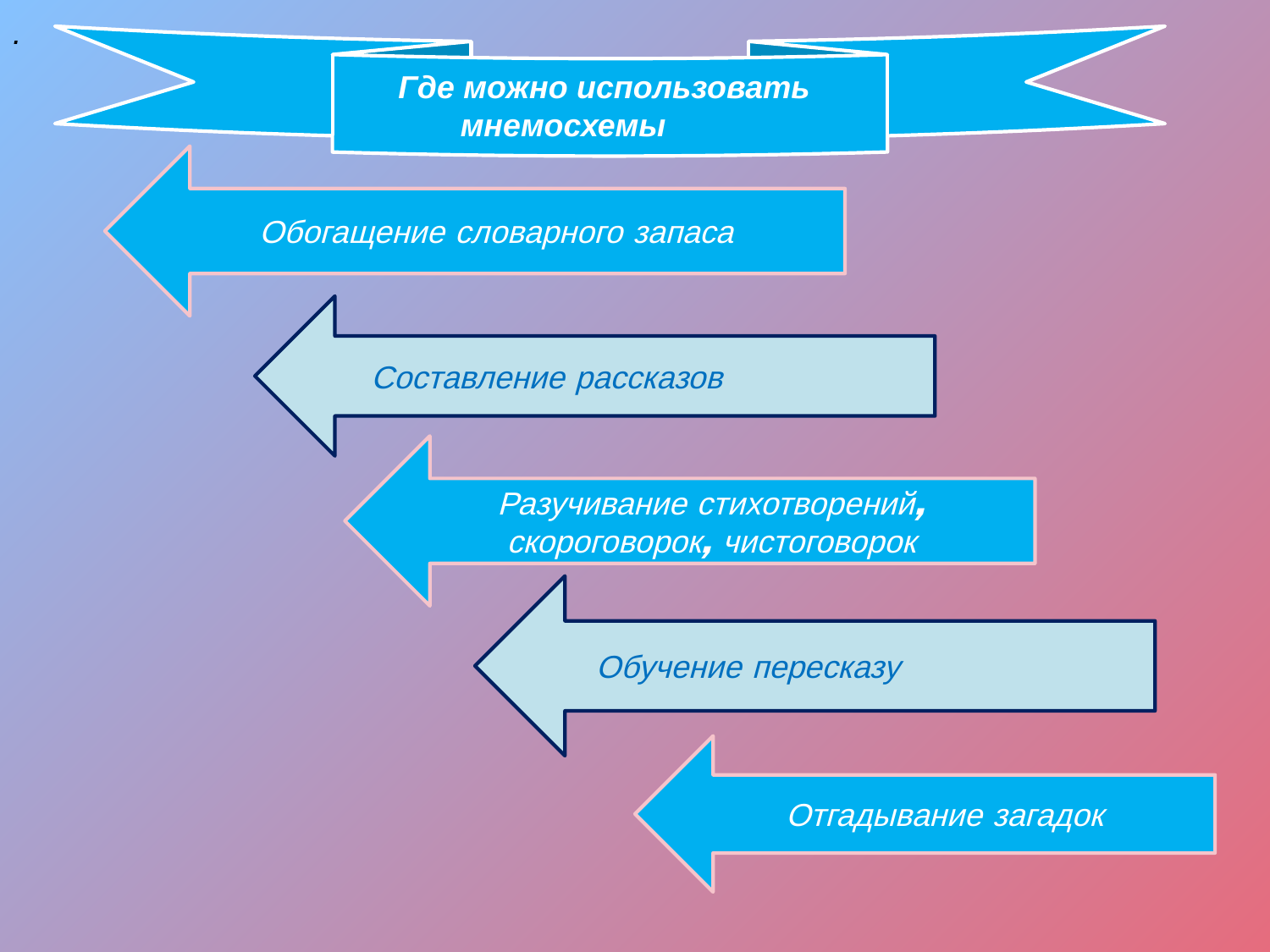

.
      Где можно использовать
             мнемосхемы

Обогащение словарного запаса
      Составление рассказов
Разучивание стихотворений, скороговорок, чистоговорок
      Обучение пересказу
Отгадывание загадок